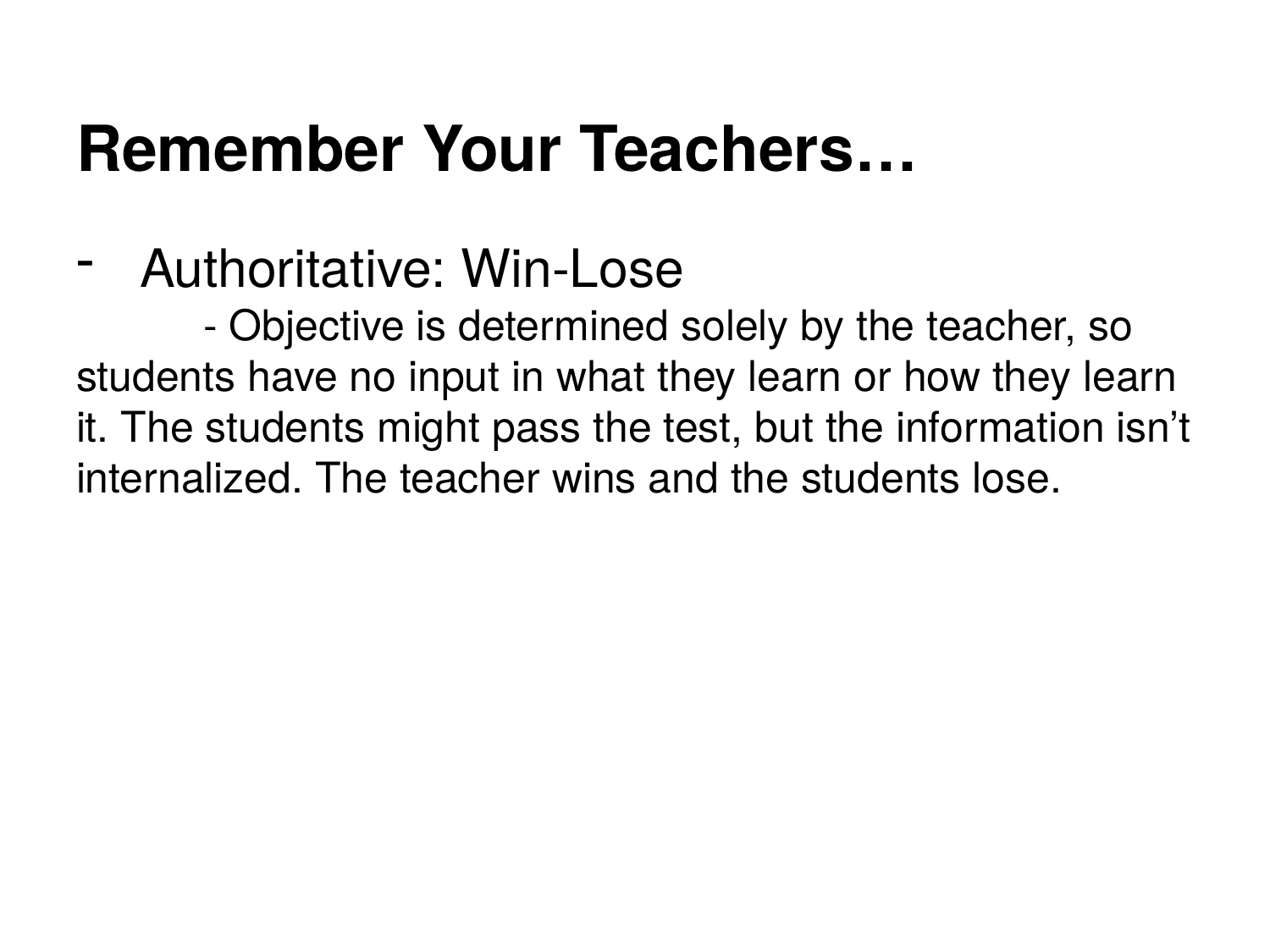

# Remember Your Teachers…
Authoritative: Win-Lose
	- Objective is determined solely by the teacher, so students have no input in what they learn or how they learn it. The students might pass the test, but the information isn’t internalized. The teacher wins and the students lose.